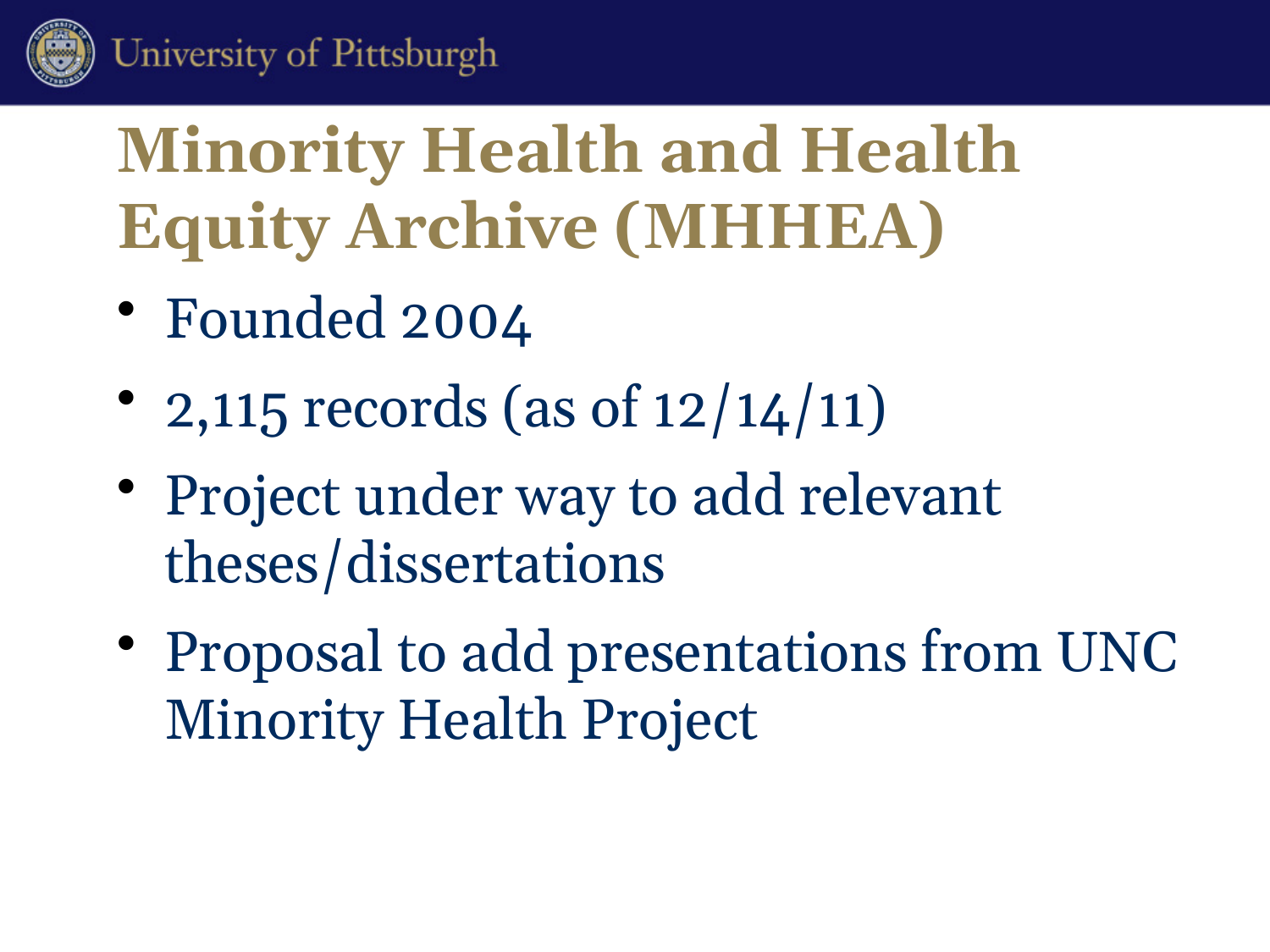

# Minority Health and Health Equity Archive (MHHEA)
Founded 2004
2,115 records (as of 12/14/11)
Project under way to add relevant theses/dissertations
Proposal to add presentations from UNC Minority Health Project